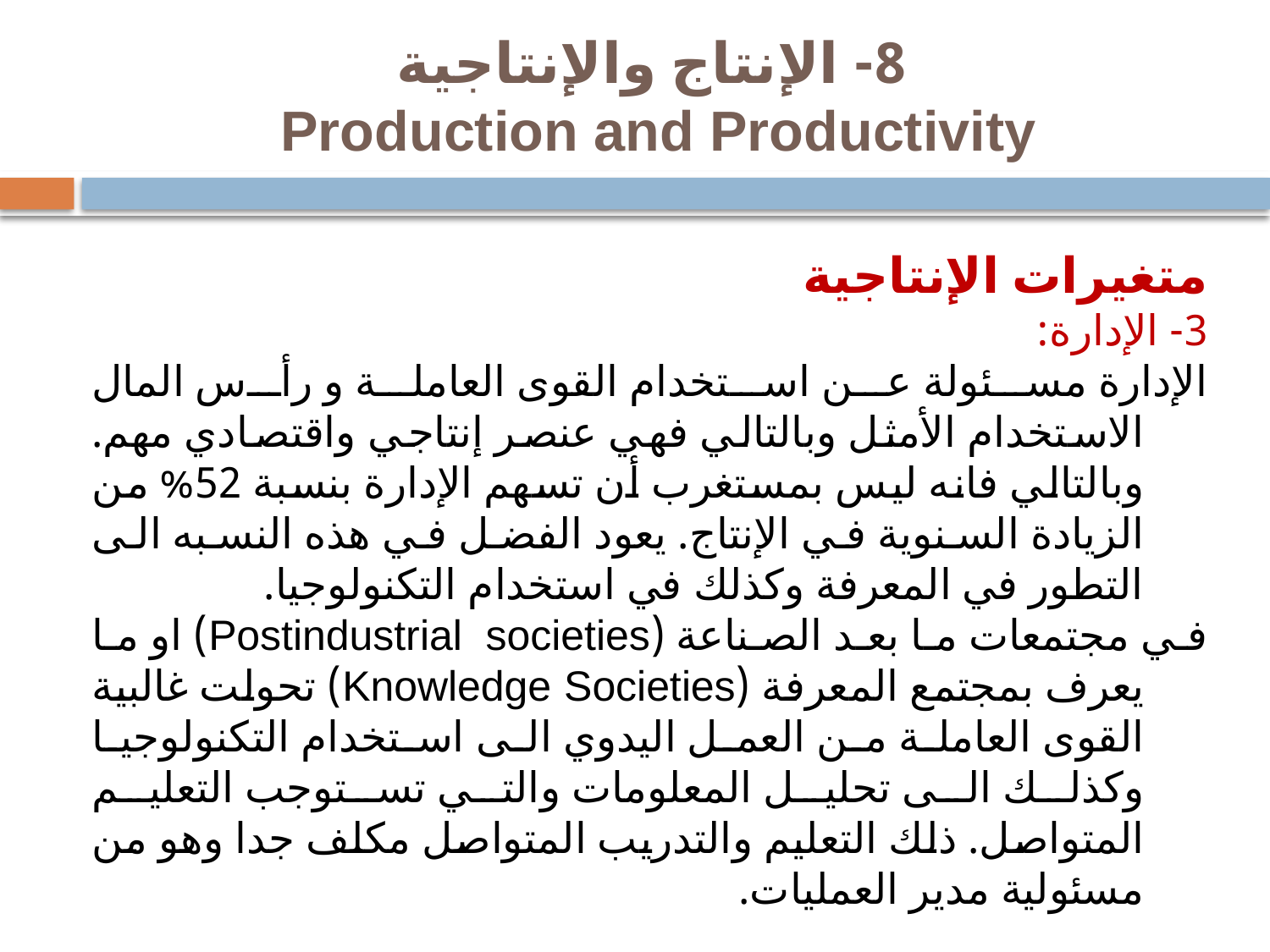

# 8- الإنتاج والإنتاجية Production and Productivity
متغيرات الإنتاجية
3- الإدارة:
الإدارة مسئولة عن استخدام القوى العاملة و رأس المال الاستخدام الأمثل وبالتالي فهي عنصر إنتاجي واقتصادي مهم. وبالتالي فانه ليس بمستغرب أن تسهم الإدارة بنسبة 52% من الزيادة السنوية في الإنتاج. يعود الفضل في هذه النسبه الى التطور في المعرفة وكذلك في استخدام التكنولوجيا.
في مجتمعات ما بعد الصناعة (Postindustrial societies) او ما يعرف بمجتمع المعرفة (Knowledge Societies) تحولت غالبية القوى العاملة من العمل اليدوي الى استخدام التكنولوجيا وكذلك الى تحليل المعلومات والتي تستوجب التعليم المتواصل. ذلك التعليم والتدريب المتواصل مكلف جدا وهو من مسئولية مدير العمليات.